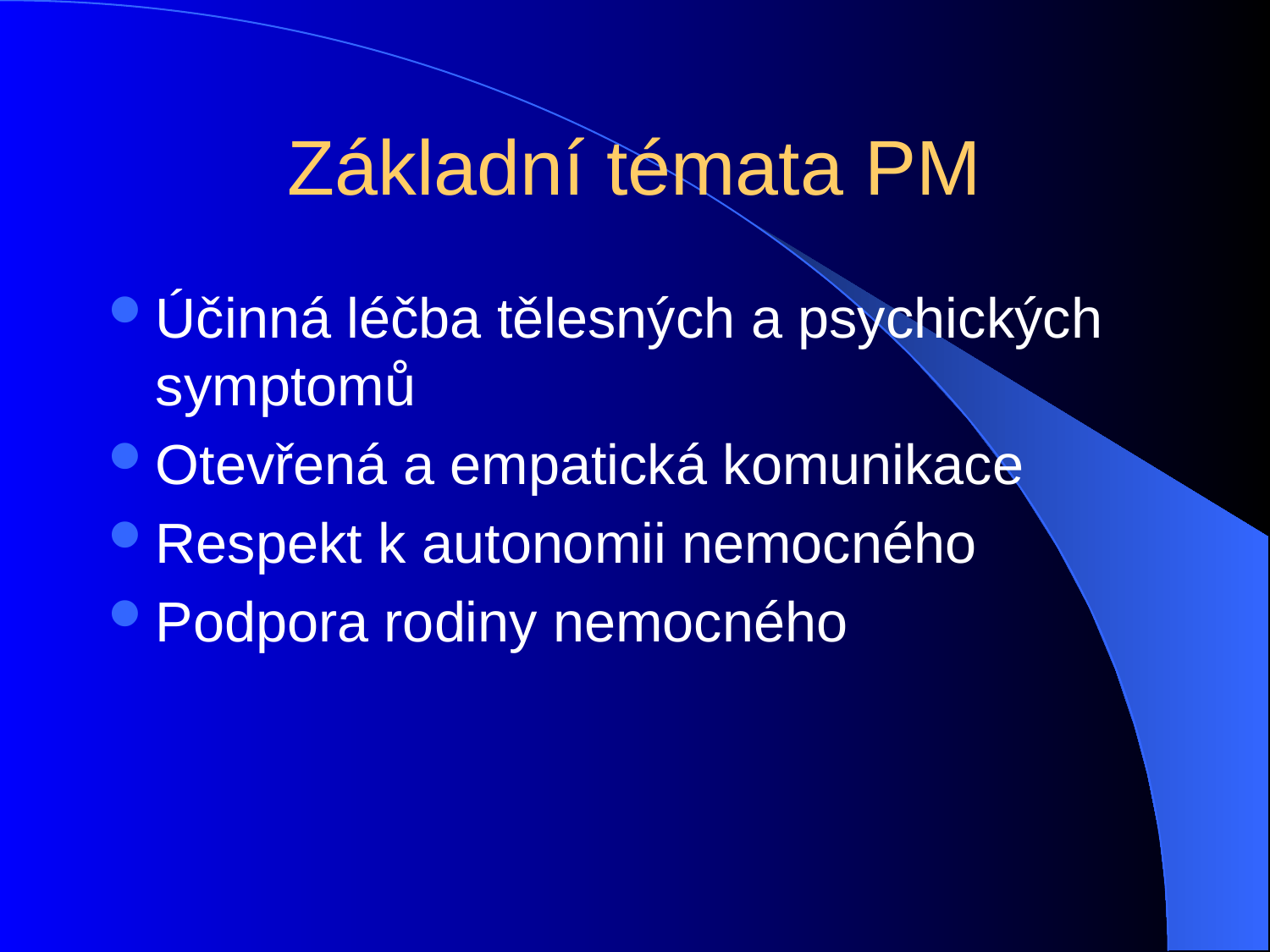

# Základní témata PM
Účinná léčba tělesných a psychických symptomů
Otevřená a empatická komunikace
Respekt k autonomii nemocného
Podpora rodiny nemocného